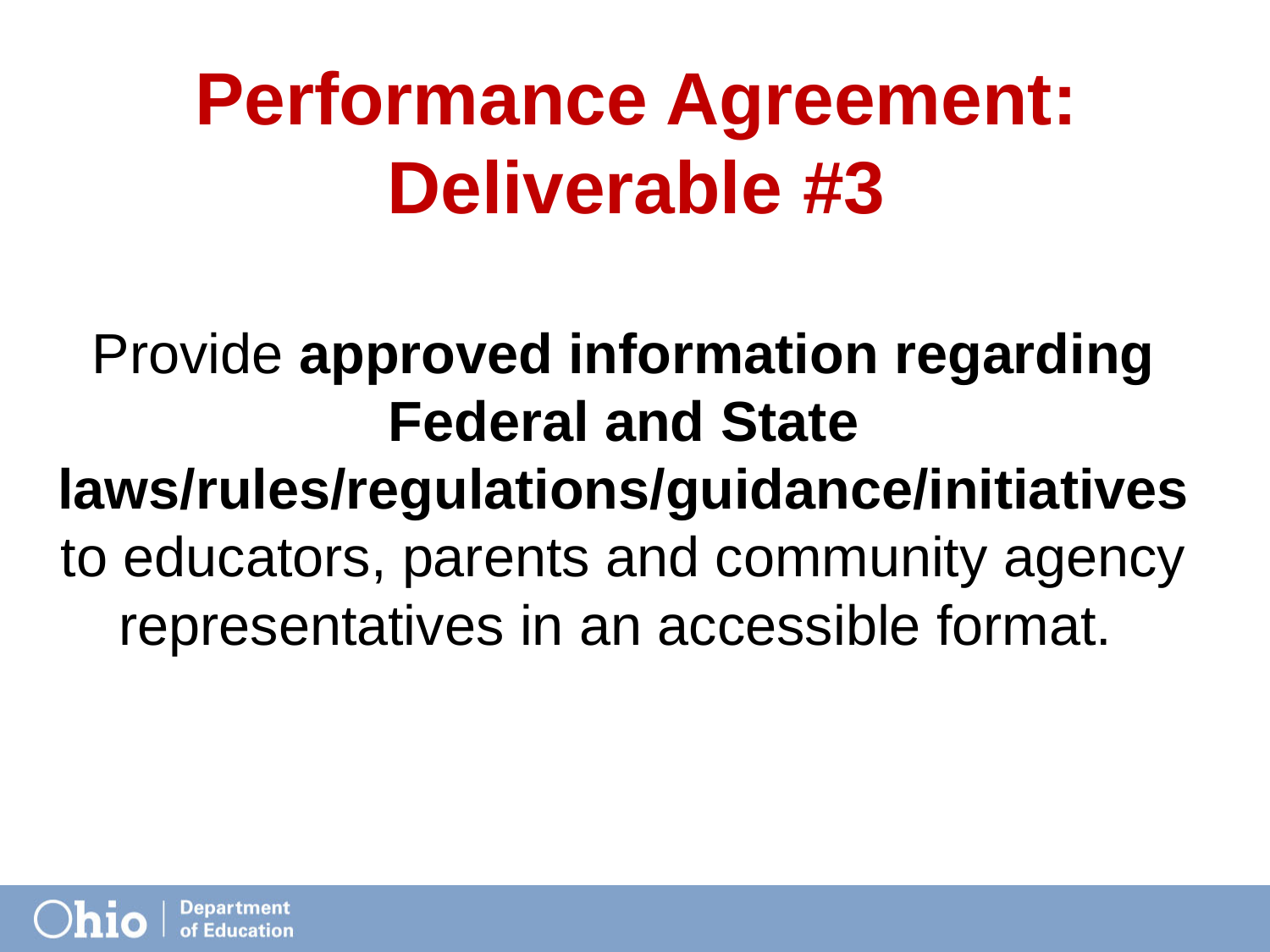

# Performance Agreement: Deliverable #3
Provide approved information regarding Federal and State laws/rules/regulations/guidance/initiatives to educators, parents and community agency representatives in an accessible format.